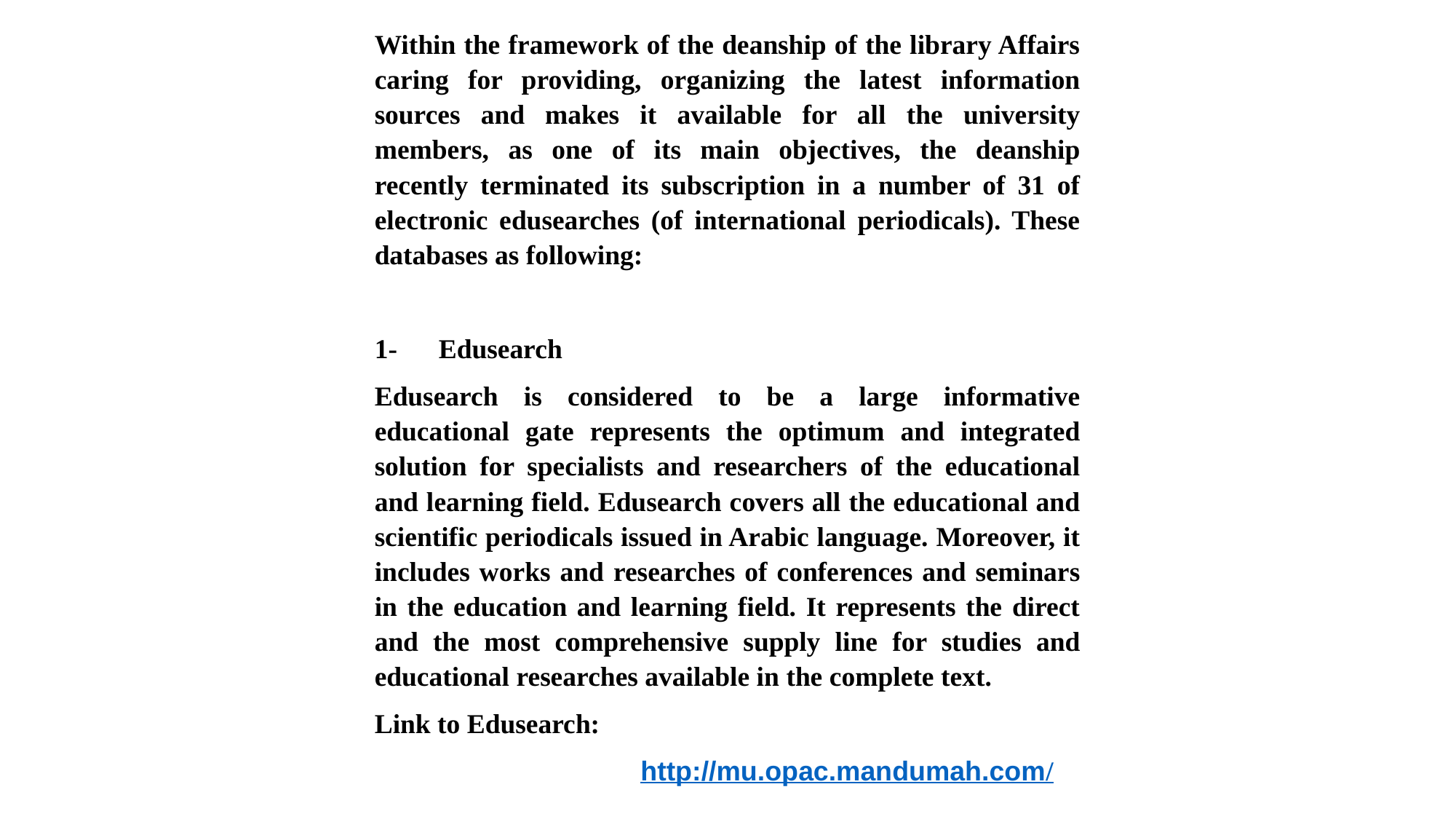

Within the framework of the deanship of the library Affairs caring for providing, organizing the latest information sources and makes it available for all the university members, as one of its main objectives, the deanship recently terminated its subscription in a number of 31 of electronic edusearches (of international periodicals). These databases as following:

1-      Edusearch
Edusearch is considered to be a large informative educational gate represents the optimum and integrated solution for specialists and researchers of the educational and learning field. Edusearch covers all the educational and scientific periodicals issued in Arabic language. Moreover, it includes works and researches of conferences and seminars in the education and learning field. It represents the direct and the most comprehensive supply line for studies and educational researches available in the complete text.
Link to Edusearch:
http://mu.opac.mandumah.com/